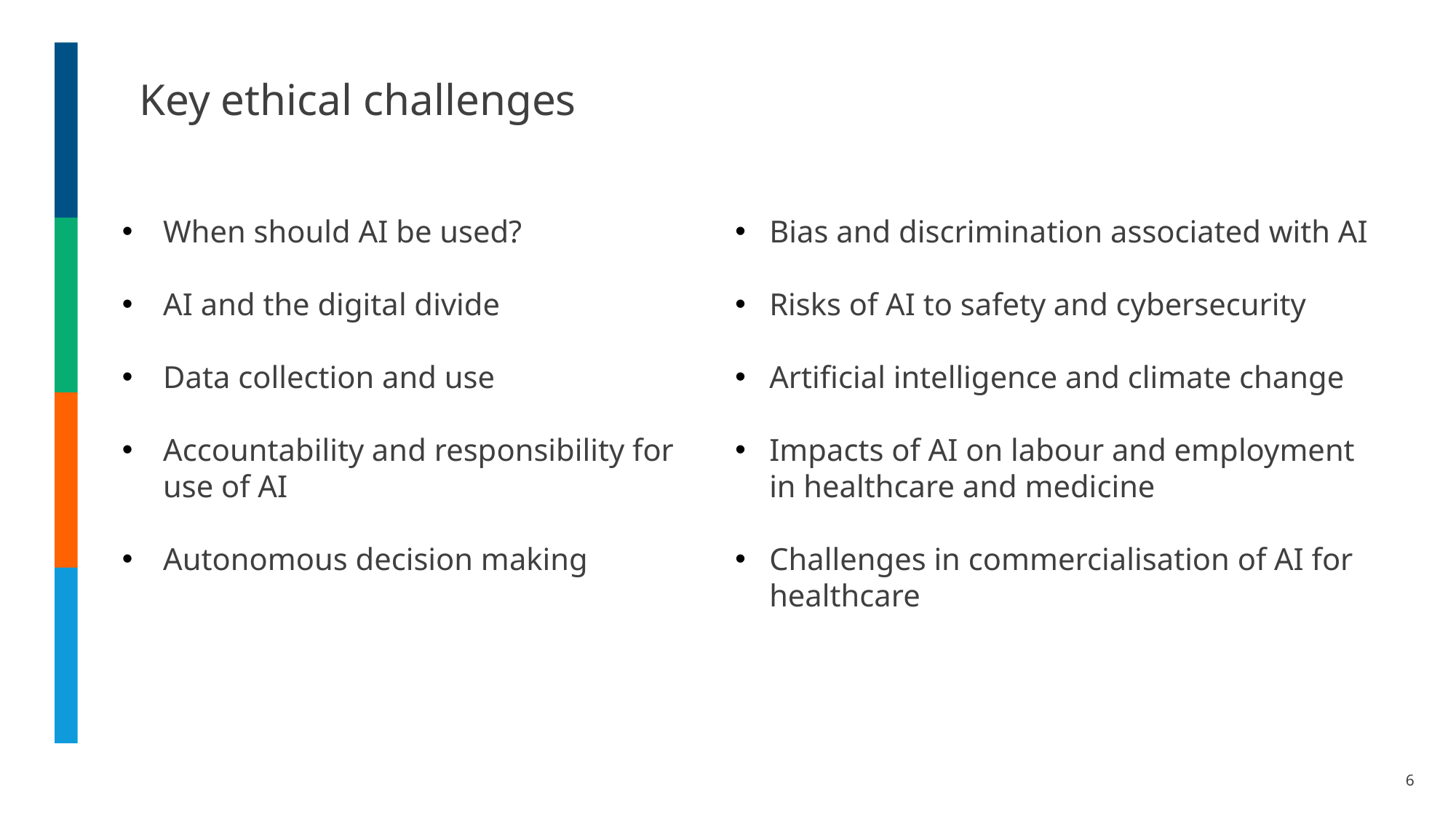

Key ethical challenges
Bias and discrimination associated with AI

Risks of AI to safety and cybersecurity

Artificial intelligence and climate change

Impacts of AI on labour and employment in healthcare and medicine

Challenges in commercialisation of AI for healthcare
When should AI be used?

AI and the digital divide

Data collection and use

Accountability and responsibility for use of AI

Autonomous decision making